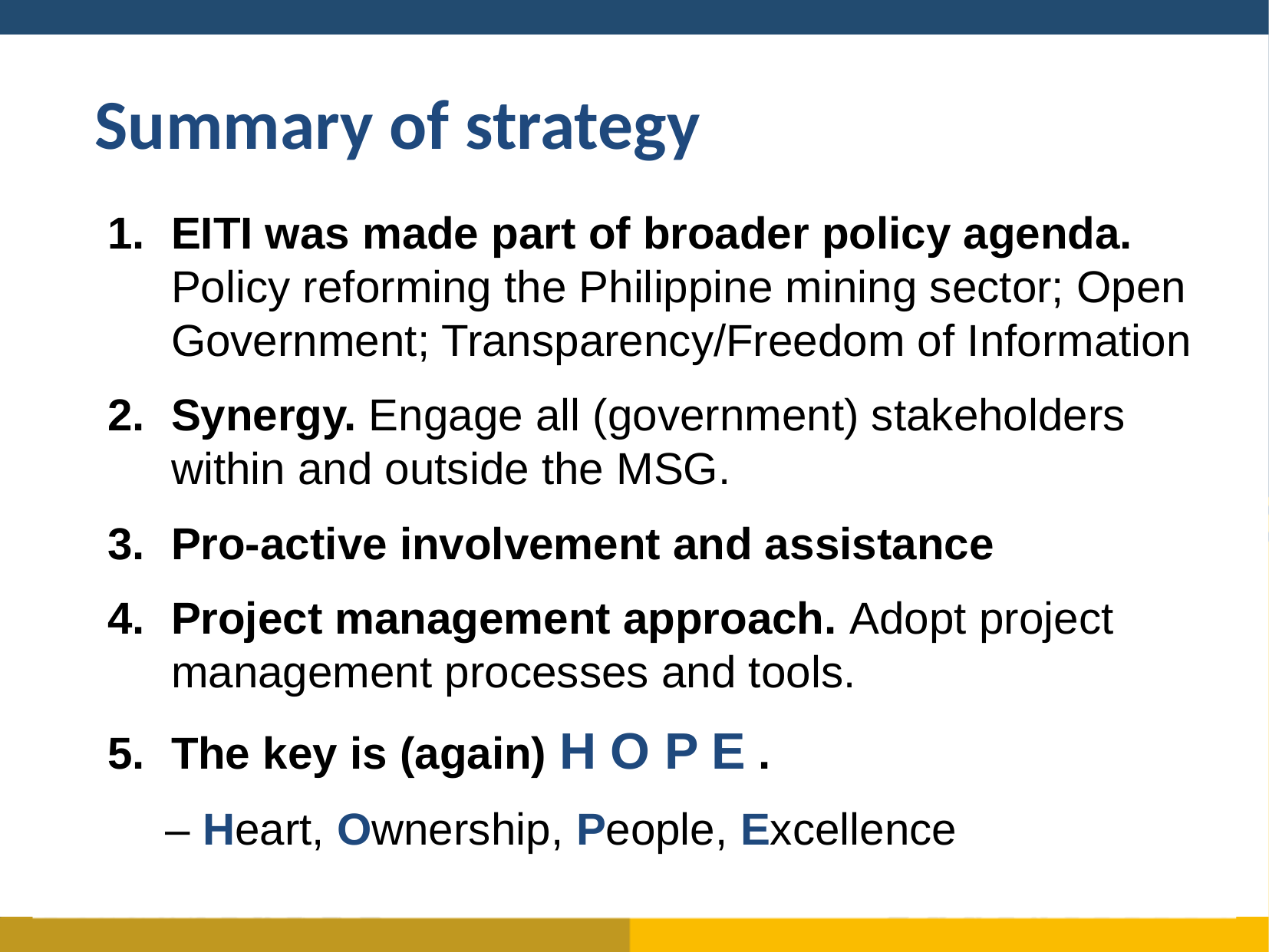

Summary of strategy
EITI was made part of broader policy agenda. Policy reforming the Philippine mining sector; Open Government; Transparency/Freedom of Information
Synergy. Engage all (government) stakeholders within and outside the MSG.
Pro-active involvement and assistance
Project management approach. Adopt project management processes and tools.
The key is (again) H O P E .
– Heart, Ownership, People, Excellence